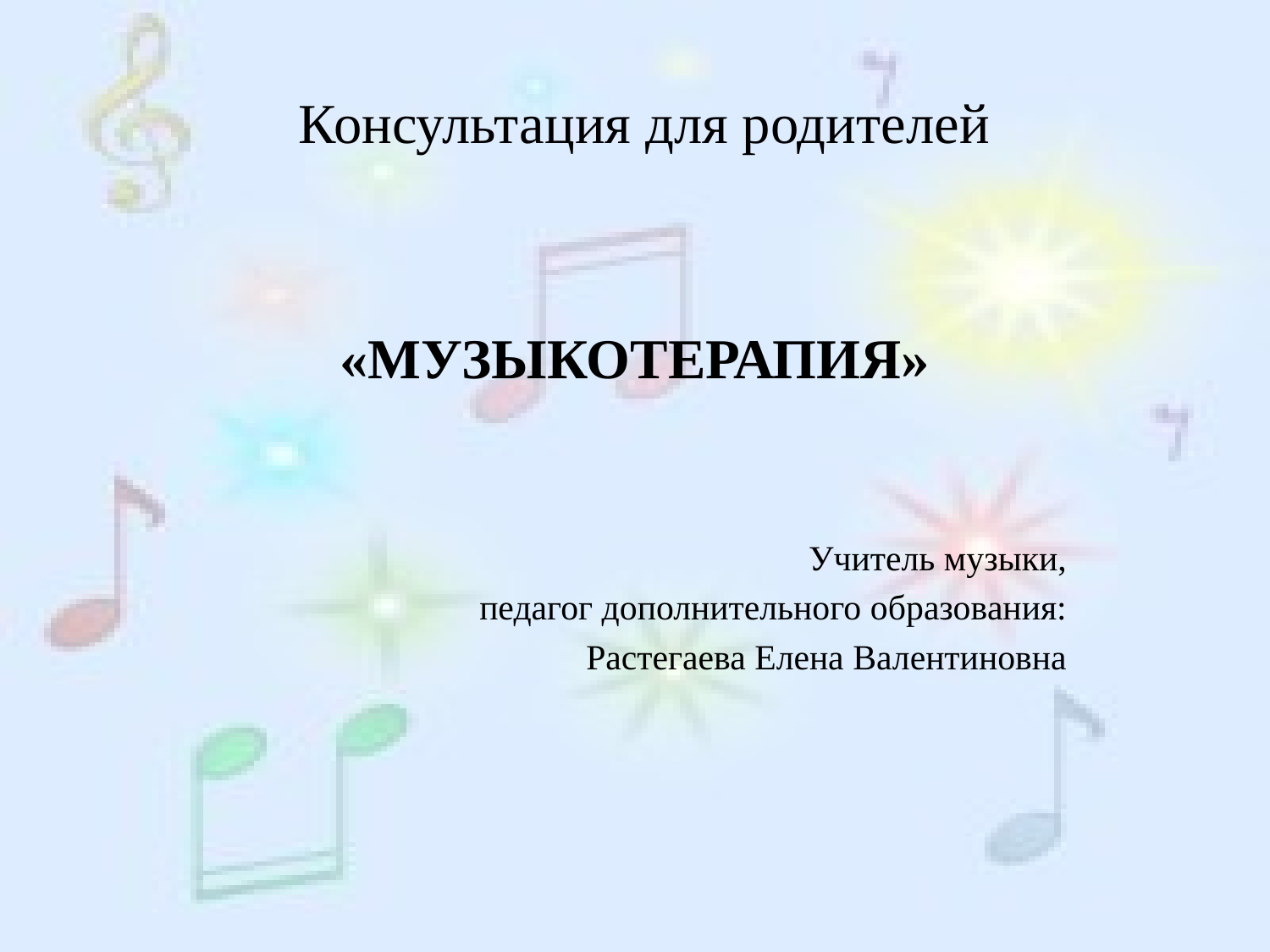

# Консультация для родителей
«МУЗЫКОТЕРАПИЯ»

Учитель музыки,
 педагог дополнительного образования:
Растегаева Елена Валентиновна